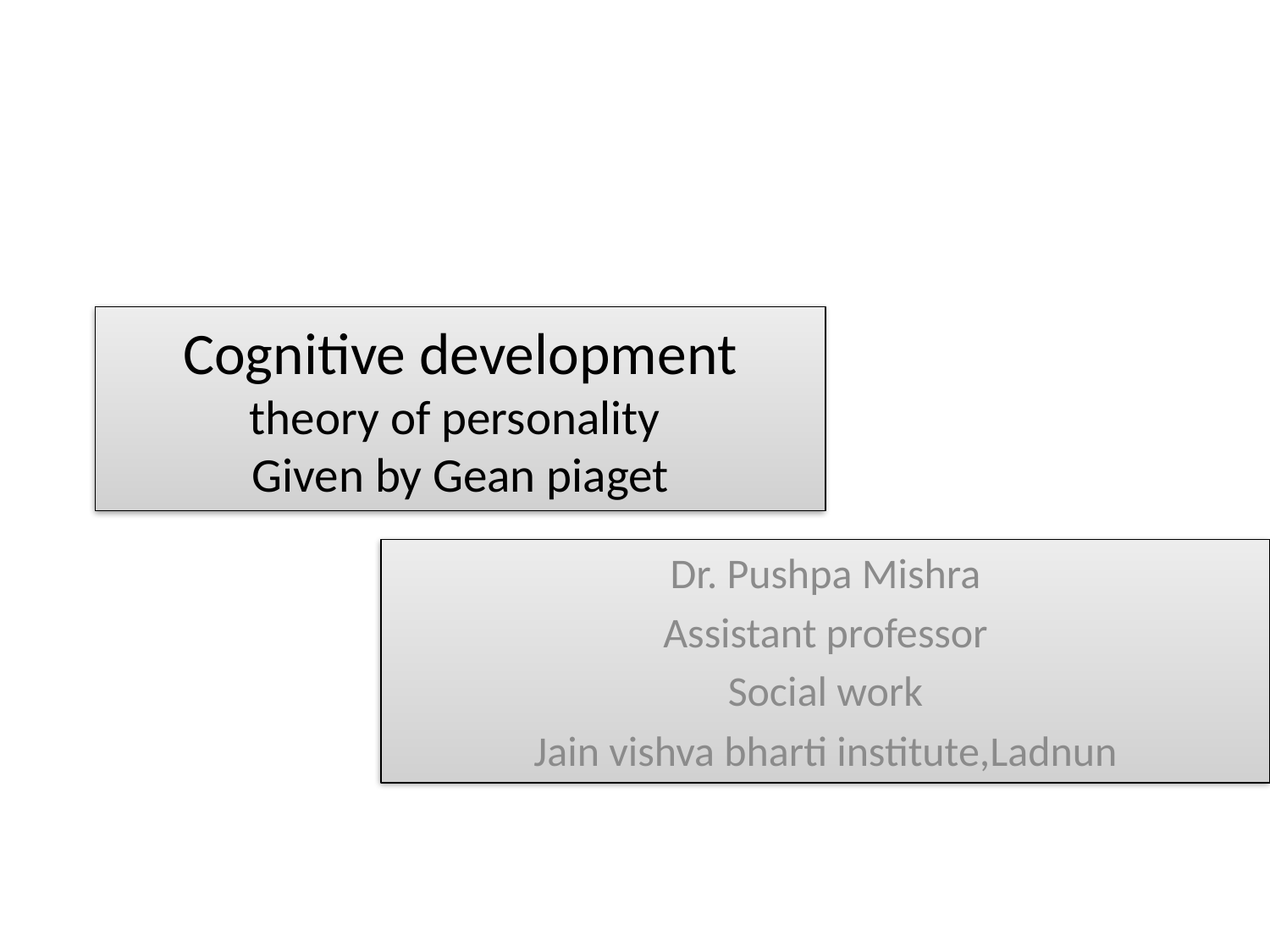

# Cognitive development theory of personality Given by Gean piaget
Dr. Pushpa Mishra
Assistant professor
Social work
Jain vishva bharti institute,Ladnun